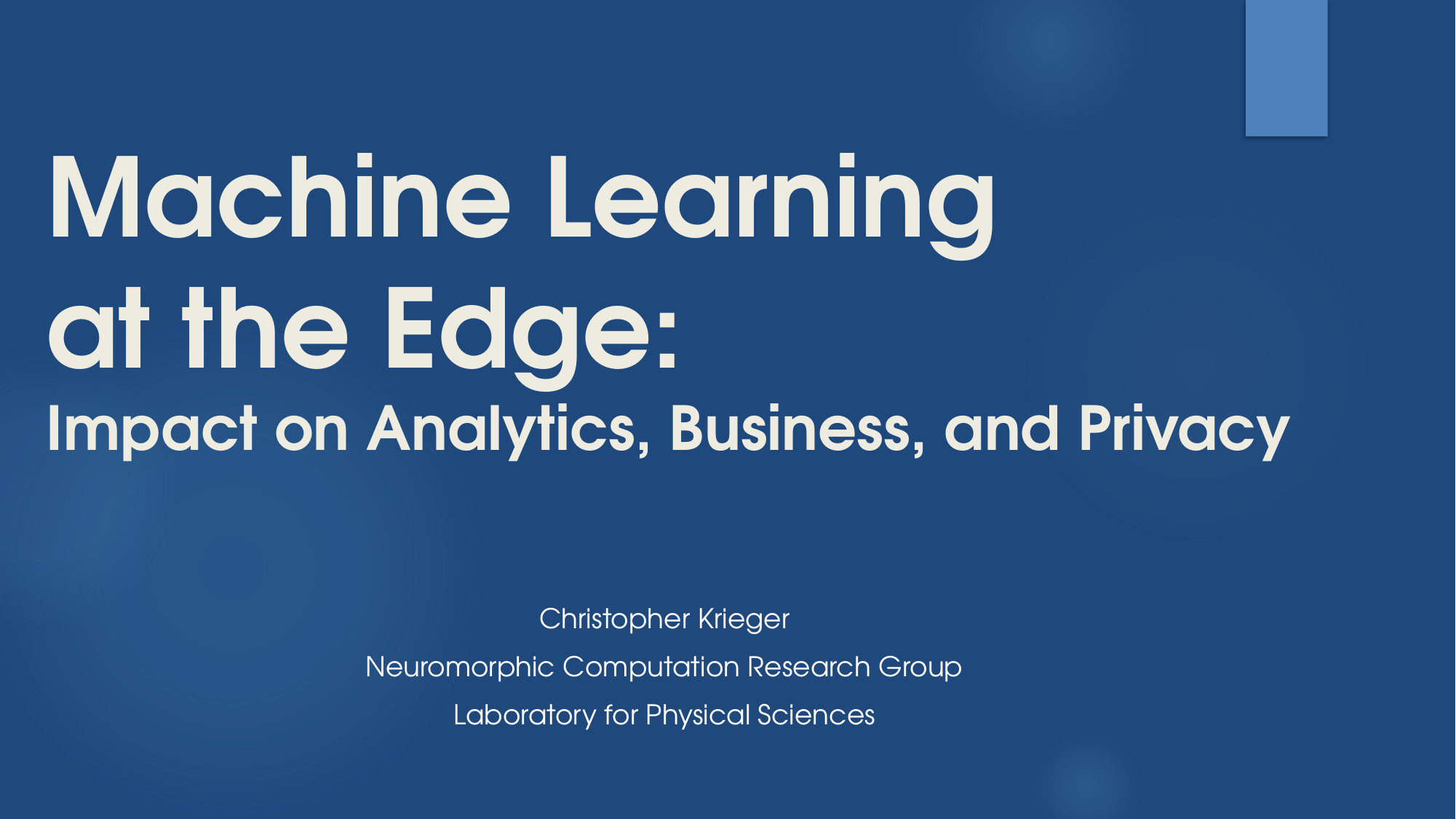

# Machine Learning at the Edge: Impact on Analytics, Business, and Privacy
Christopher Krieger
Neuromorphic Computation Research Group
Laboratory for Physical Sciences